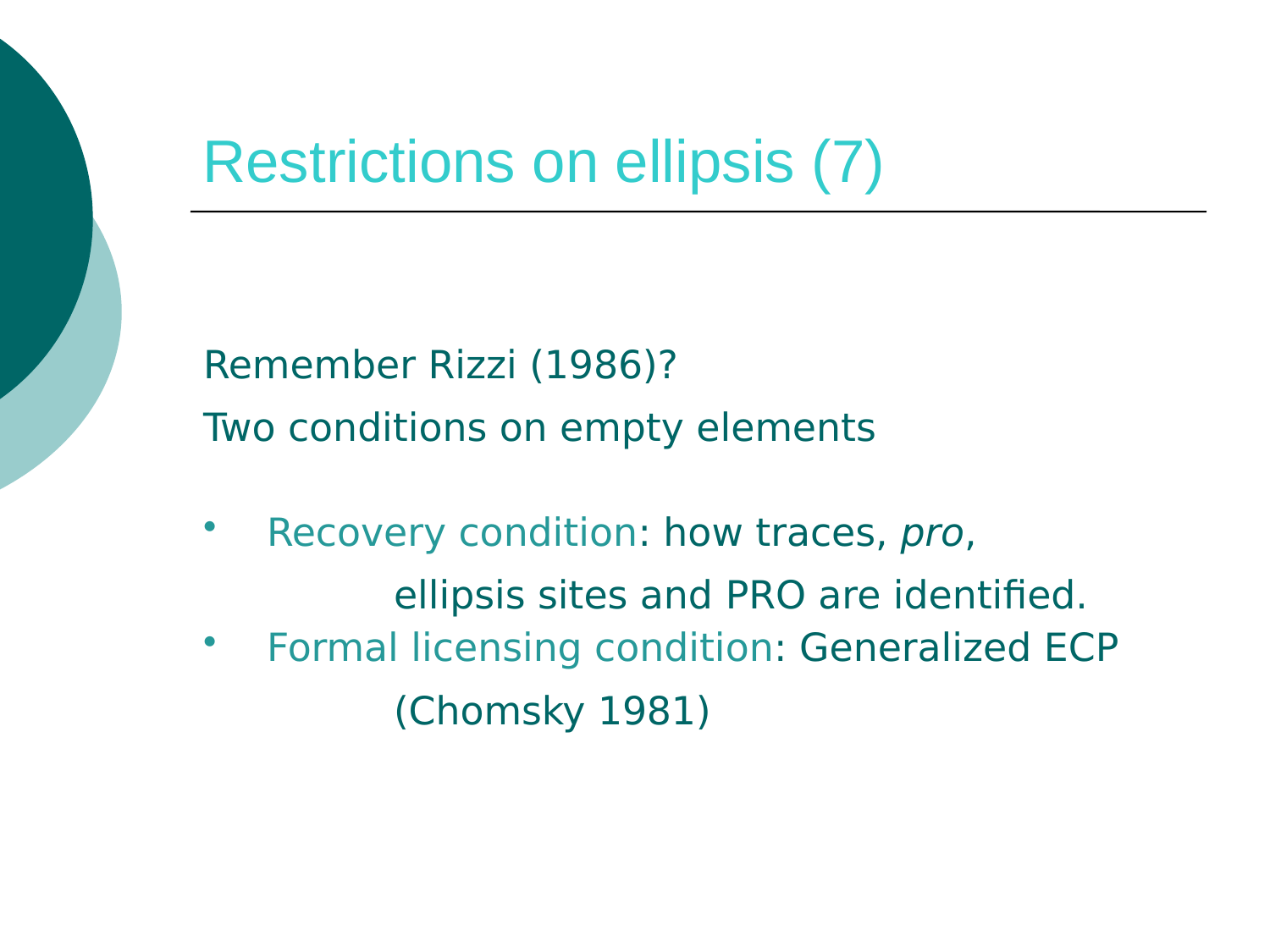

# Restrictions on ellipsis (7)
Remember Rizzi (1986)?
Two conditions on empty elements

Recovery condition: how traces, pro,
 		ellipsis sites and pro are identified.
Formal licensing condition: Generalized ECP
 		(Chomsky 1981)